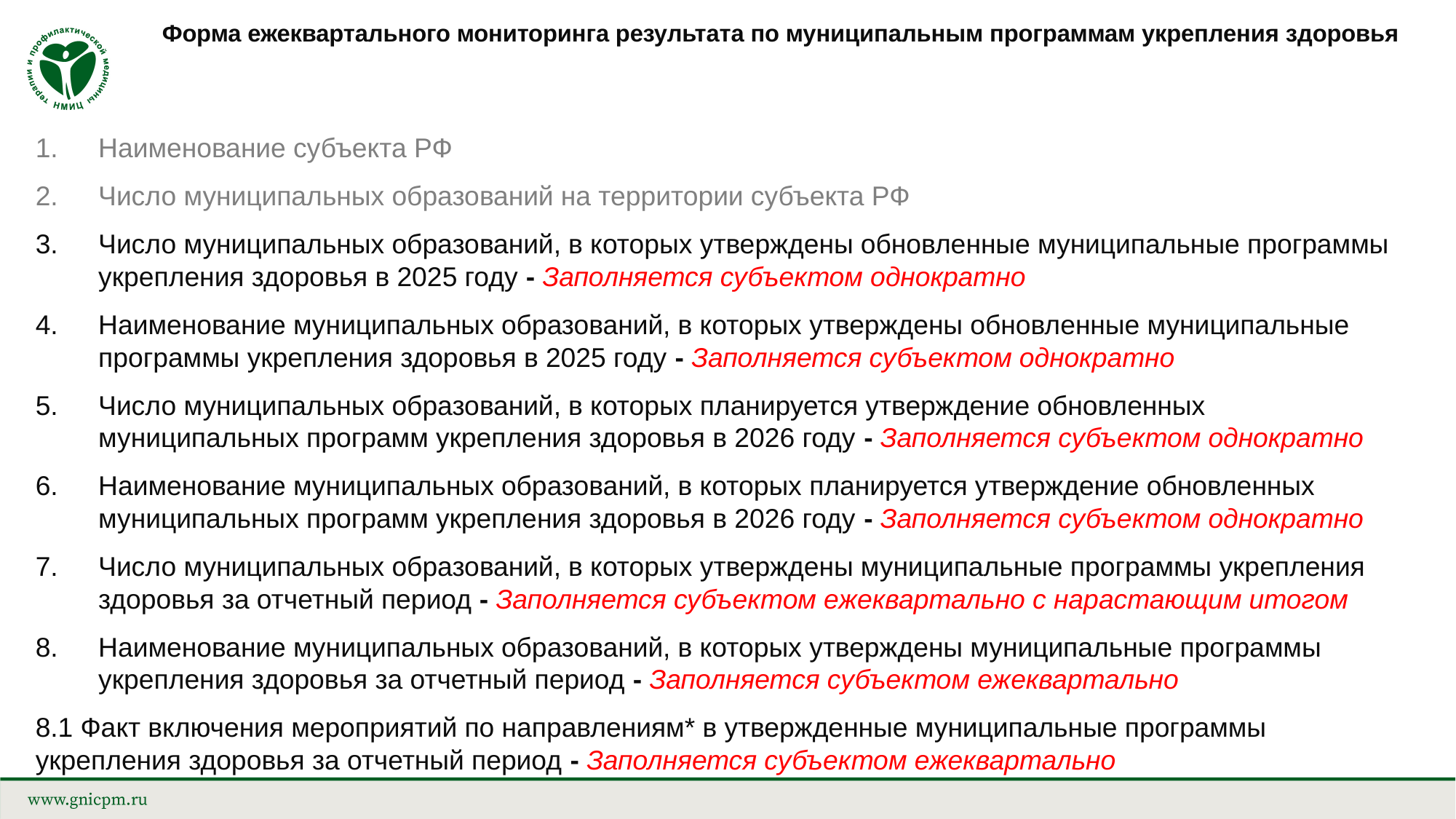

# Форма ежеквартального мониторинга результата по муниципальным программам укрепления здоровья
Наименование субъекта РФ
Число муниципальных образований на территории субъекта РФ
Число муниципальных образований, в которых утверждены обновленные муниципальные программы укрепления здоровья в 2025 году - Заполняется субъектом однократно
Наименование муниципальных образований, в которых утверждены обновленные муниципальные программы укрепления здоровья в 2025 году - Заполняется субъектом однократно
Число муниципальных образований, в которых планируется утверждение обновленных муниципальных программ укрепления здоровья в 2026 году - Заполняется субъектом однократно
Наименование муниципальных образований, в которых планируется утверждение обновленных муниципальных программ укрепления здоровья в 2026 году - Заполняется субъектом однократно
Число муниципальных образований, в которых утверждены муниципальные программы укрепления здоровья за отчетный период - Заполняется субъектом ежеквартально с нарастающим итогом
Наименование муниципальных образований, в которых утверждены муниципальные программы укрепления здоровья за отчетный период - Заполняется субъектом ежеквартально
8.1 Факт включения мероприятий по направлениям* в утвержденные муниципальные программы укрепления здоровья за отчетный период - Заполняется субъектом ежеквартально